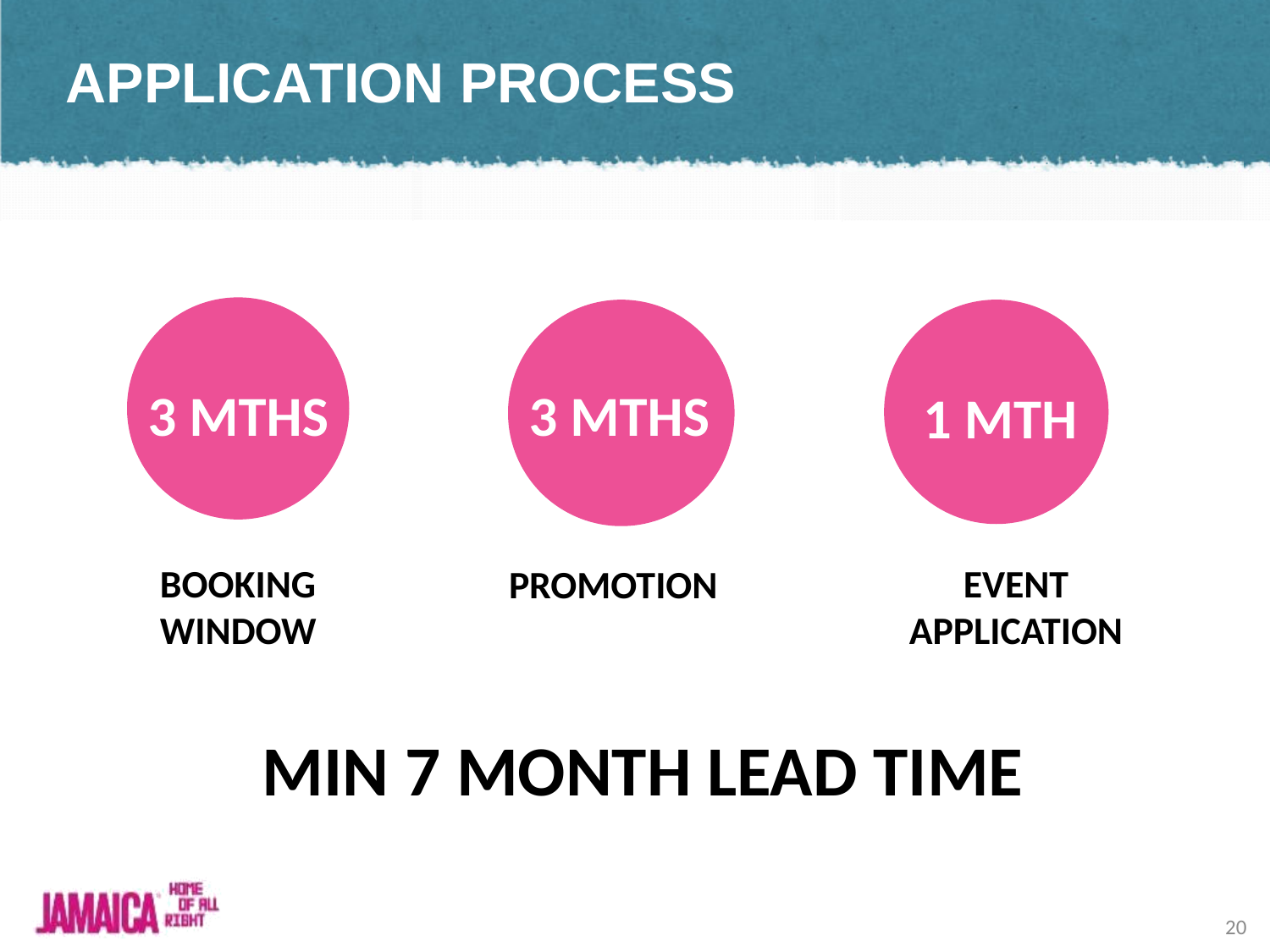

# APPLICATION PROCESS

3 MTHS
3 MTHS
1 MTH
BOOKING WINDOW
EVENT APPLICATION
PROMOTION
MIN 7 MONTH LEAD TIME
20